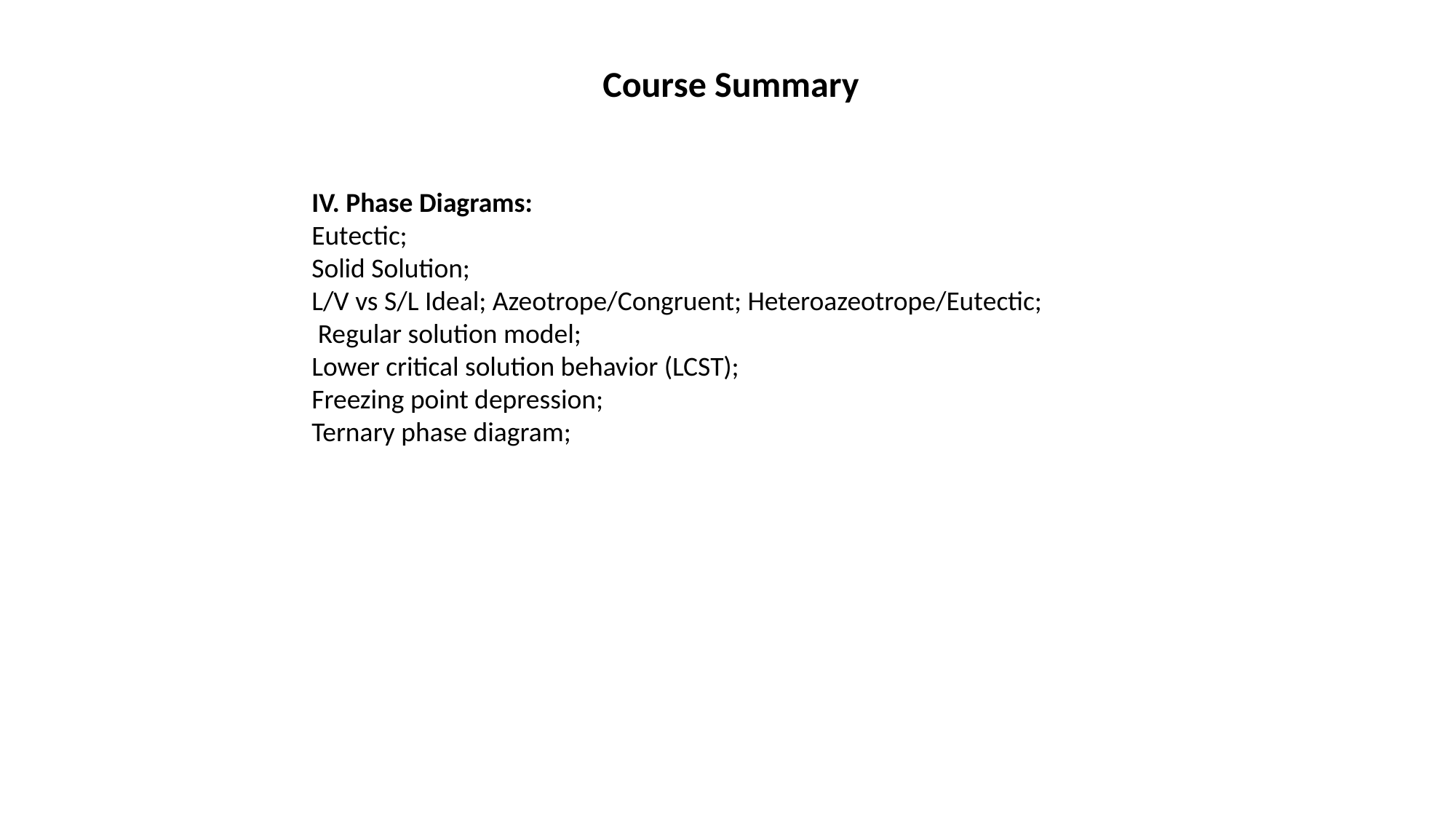

Course Summary
IV. Phase Diagrams:
Eutectic;
Solid Solution;
L/V vs S/L Ideal; Azeotrope/Congruent; Heteroazeotrope/Eutectic;
 Regular solution model;
Lower critical solution behavior (LCST);
Freezing point depression;
Ternary phase diagram;